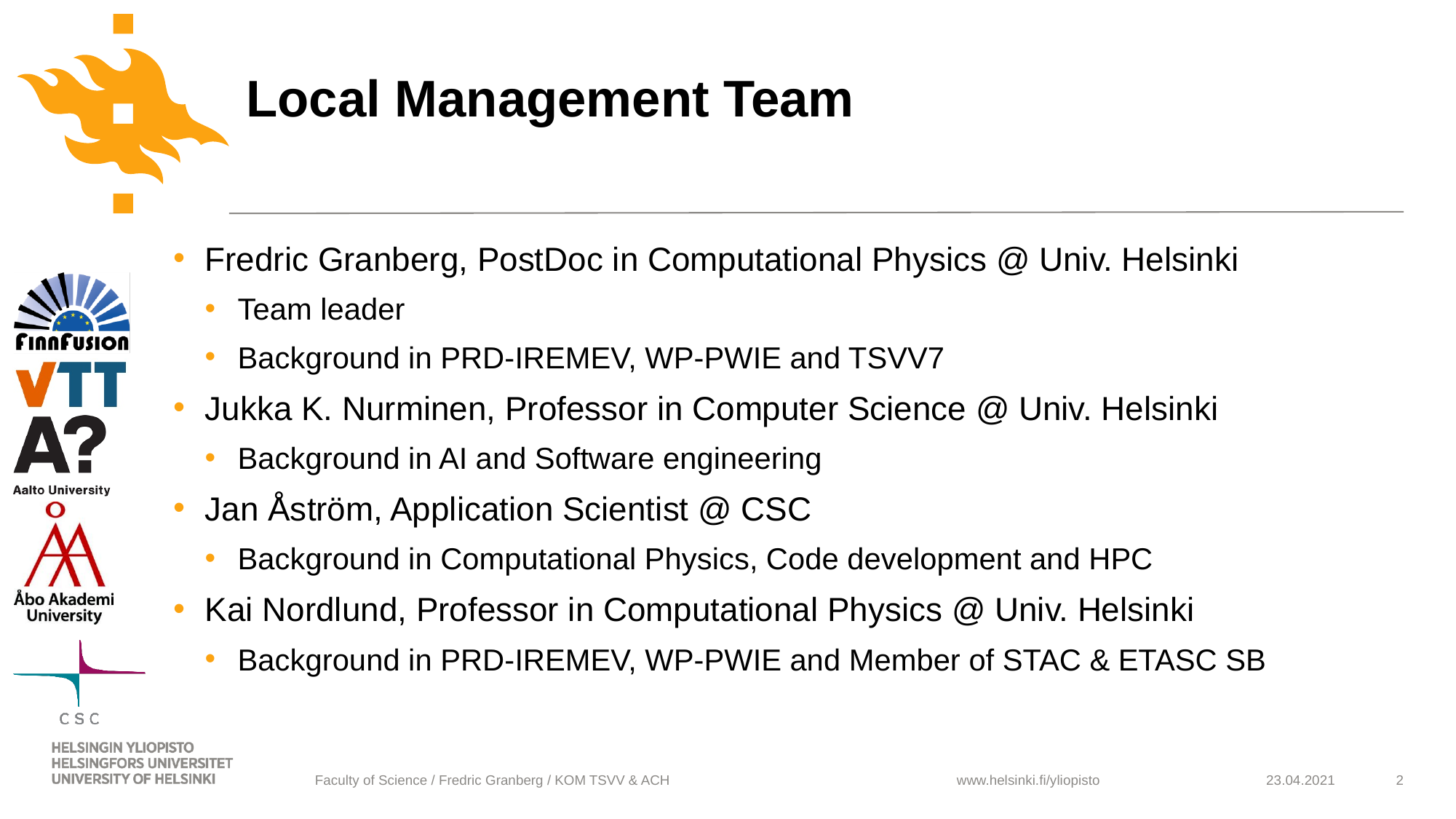

# Local Management Team
Fredric Granberg, PostDoc in Computational Physics @ Univ. Helsinki
Team leader
Background in PRD-IREMEV, WP-PWIE and TSVV7
Jukka K. Nurminen, Professor in Computer Science @ Univ. Helsinki
Background in AI and Software engineering
Jan Åström, Application Scientist @ CSC
Background in Computational Physics, Code development and HPC
Kai Nordlund, Professor in Computational Physics @ Univ. Helsinki
Background in PRD-IREMEV, WP-PWIE and Member of STAC & ETASC SB
Faculty of Science / Fredric Granberg / KOM TSVV & ACH
23.04.2021
2